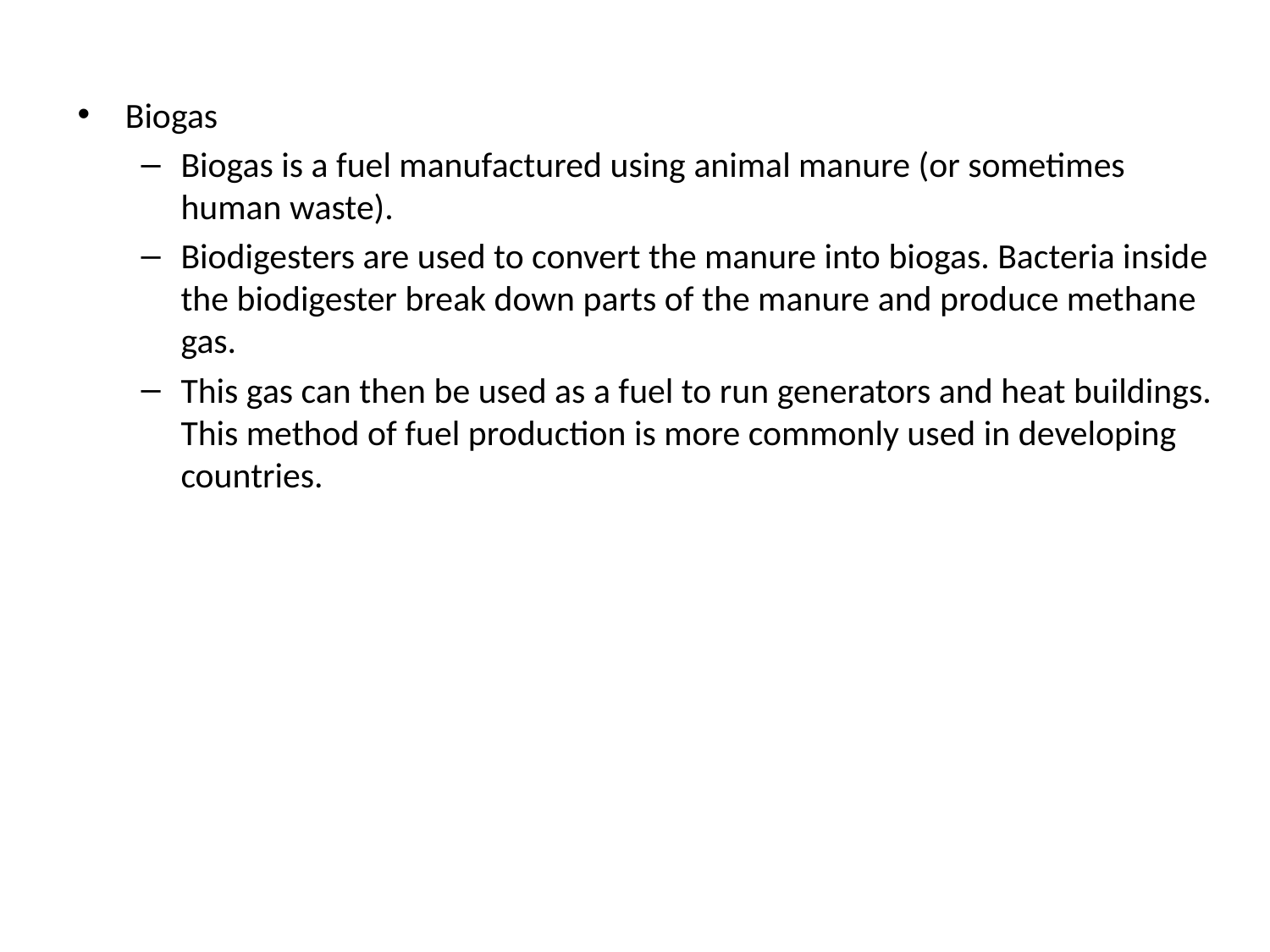

Biogas
Biogas is a fuel manufactured using animal manure (or sometimes human waste).
Biodigesters are used to convert the manure into biogas. Bacteria inside the biodigester break down parts of the manure and produce methane gas.
This gas can then be used as a fuel to run generators and heat buildings. This method of fuel production is more commonly used in developing countries.